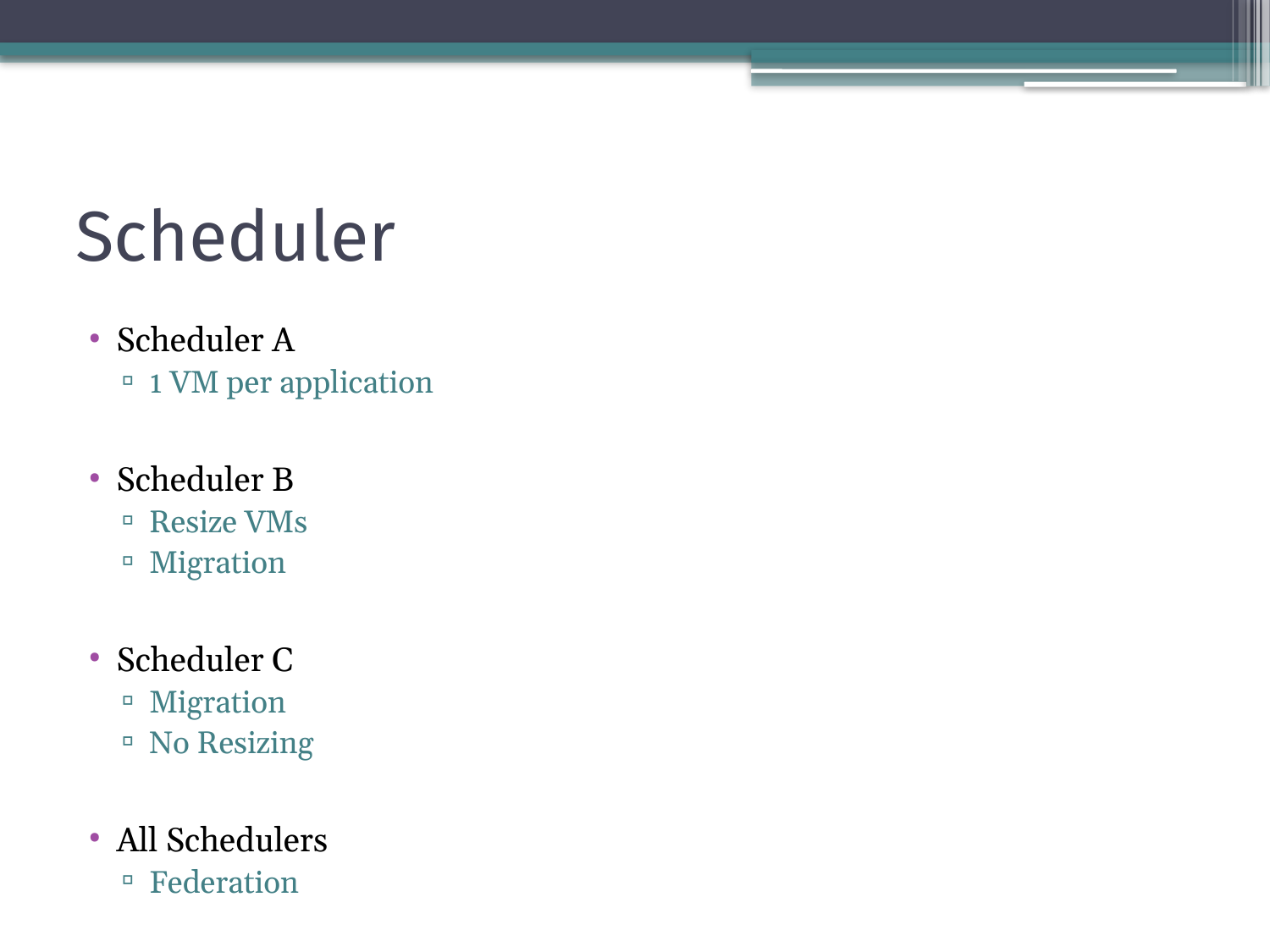

# Scheduler
Scheduler A
1 VM per application

Scheduler B
Resize VMs
Migration

Scheduler C
Migration
No Resizing

All Schedulers
Federation